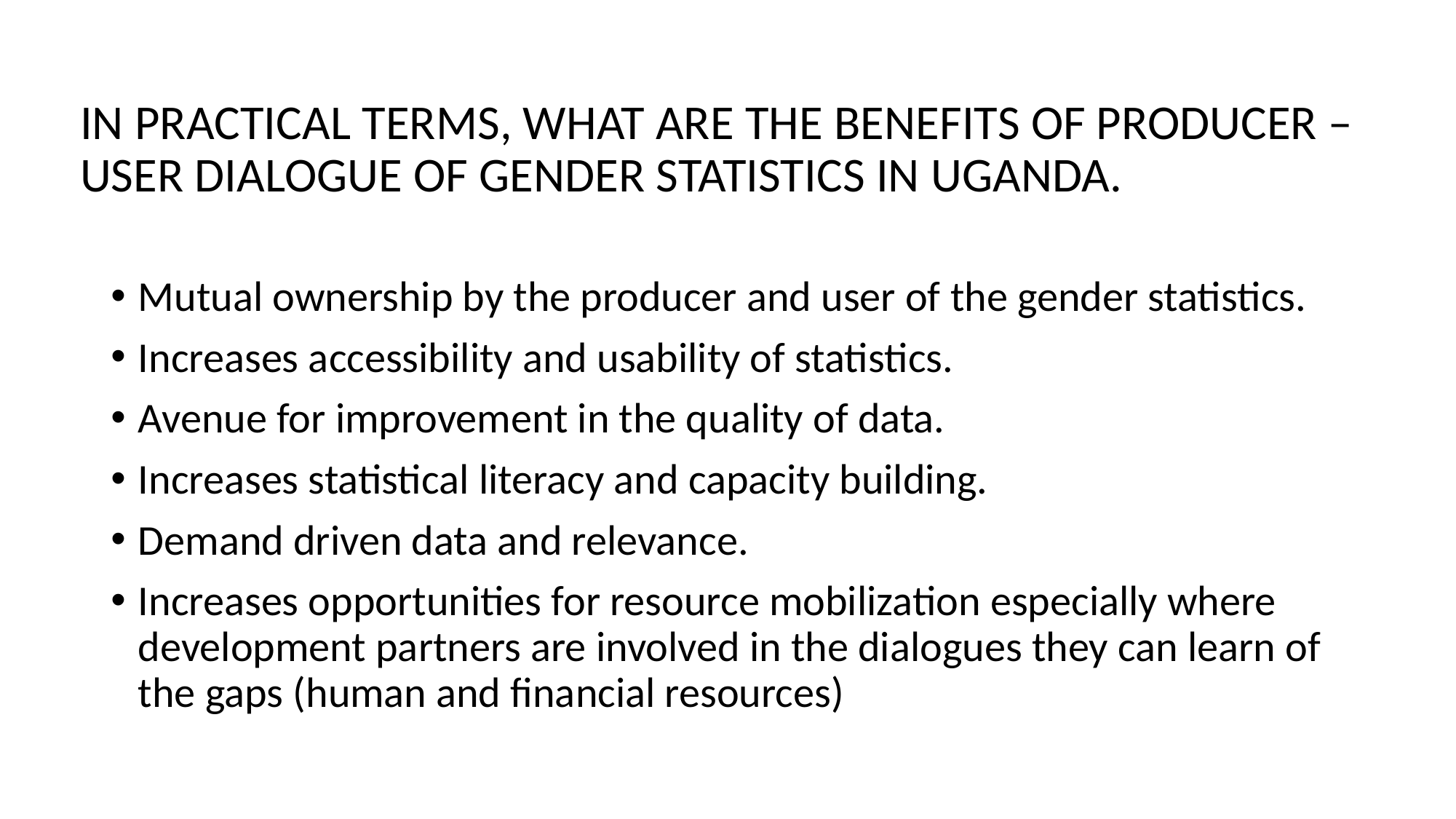

# IN PRACTICAL TERMS, WHAT ARE THE BENEFITS OF PRODUCER – USER DIALOGUE OF GENDER STATISTICS IN UGANDA.
Mutual ownership by the producer and user of the gender statistics.
Increases accessibility and usability of statistics.
Avenue for improvement in the quality of data.
Increases statistical literacy and capacity building.
Demand driven data and relevance.
Increases opportunities for resource mobilization especially where development partners are involved in the dialogues they can learn of the gaps (human and financial resources)